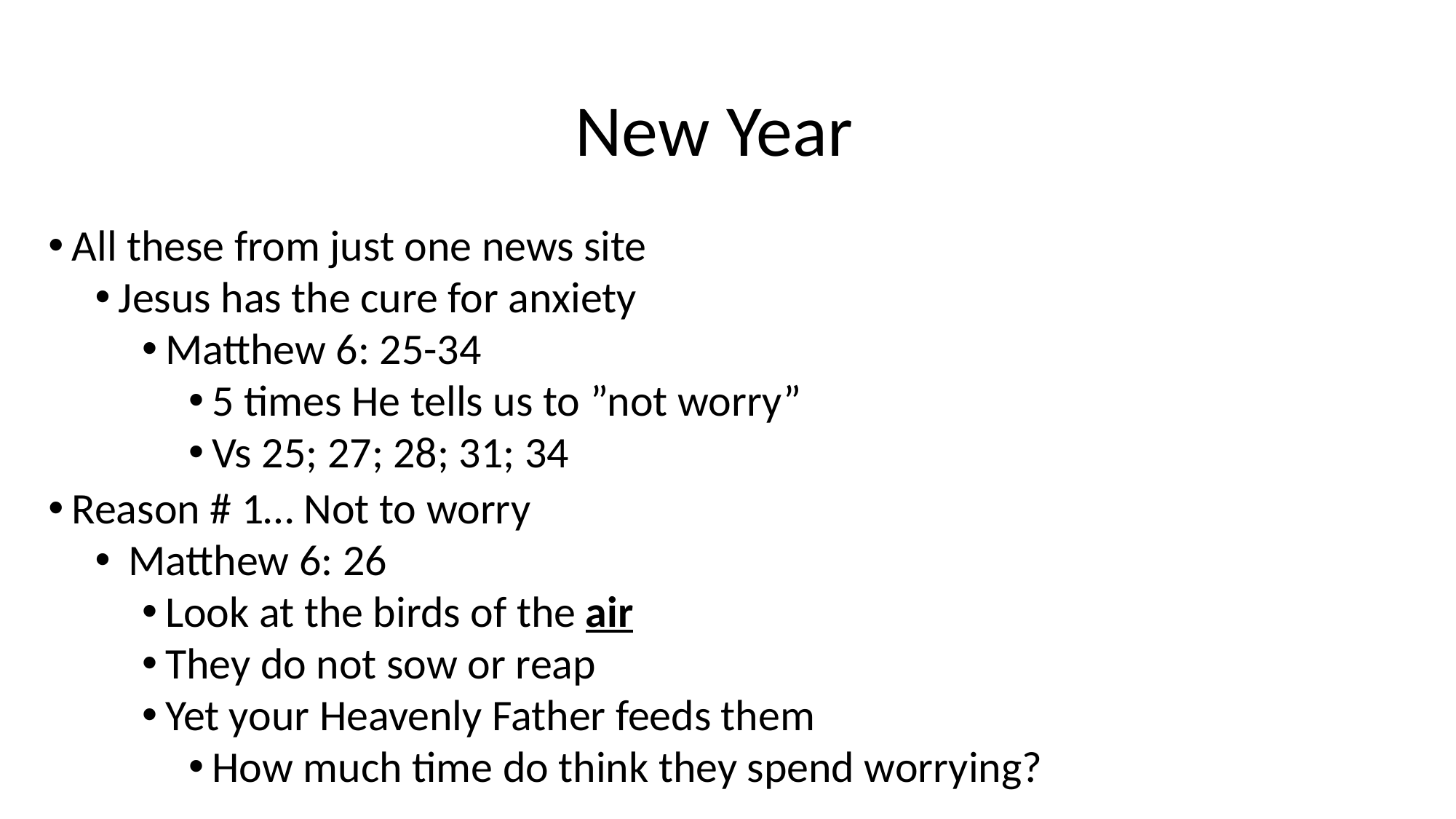

# New Year
All these from just one news site
Jesus has the cure for anxiety
Matthew 6: 25-34
5 times He tells us to ”not worry”
Vs 25; 27; 28; 31; 34
Reason # 1… Not to worry
 Matthew 6: 26
Look at the birds of the air
They do not sow or reap
Yet your Heavenly Father feeds them
How much time do think they spend worrying?